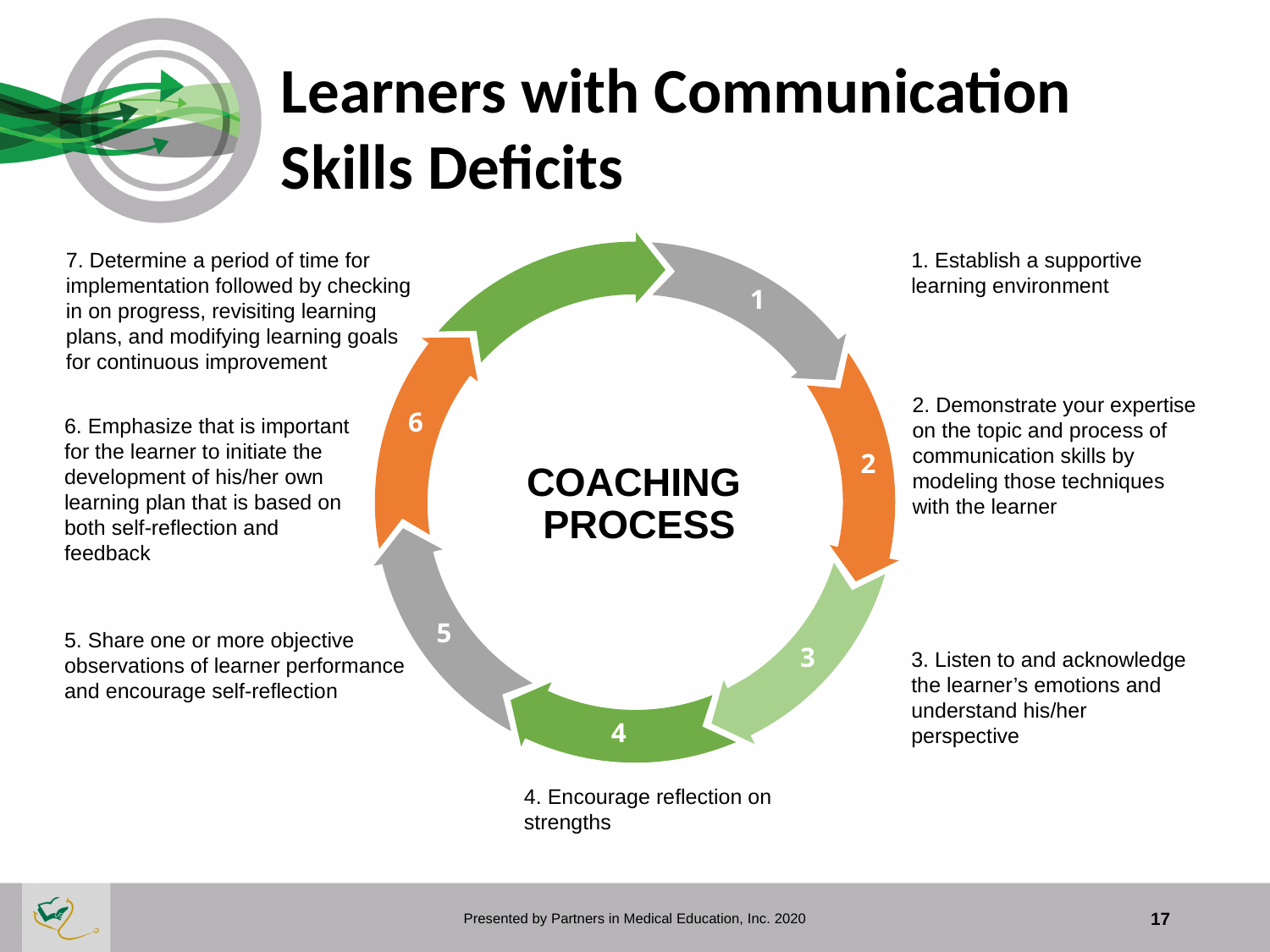

Learners with Communication Skills Deficits

1. Establish a supportive learning environment
7. Determine a period of time for implementation followed by checking in on progress, revisiting learning plans, and modifying learning goals for continuous improvement

7
1

2. Demonstrate your expertise on the topic and process of communication skills by modeling those techniques with the learner
6
6. Emphasize that is important for the learner to initiate the development of his/her own learning plan that is based on both self-reflection and feedback
2
# COACHING PROCESS

5
5. Share one or more objective observations of learner performance and encourage self-reflection
3
3. Listen to and acknowledge the learner’s emotions and understand his/her perspective

4
4. Encourage reflection on strengths
Presented by Partners in Medical Education, Inc. 2020
17